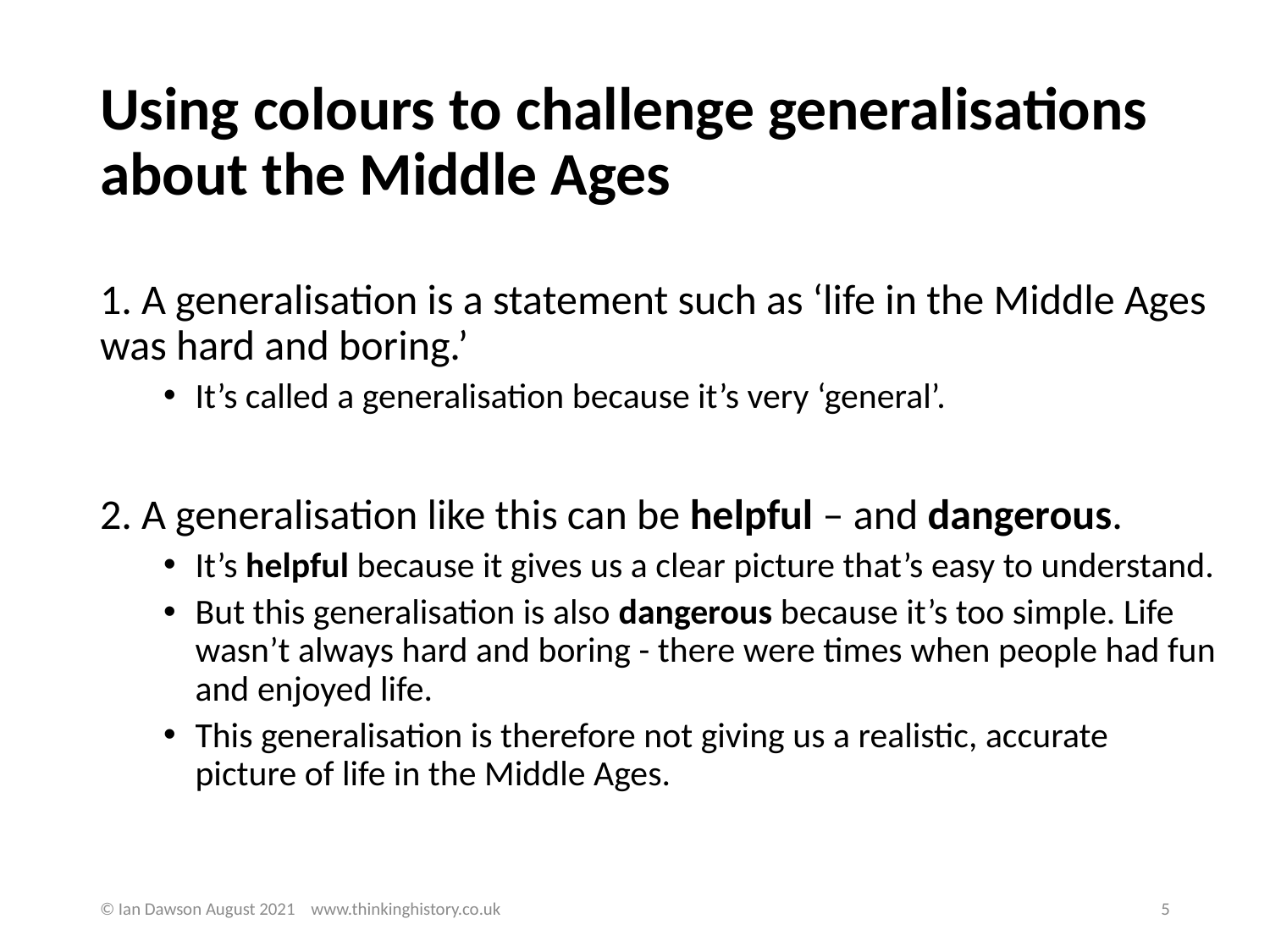

# Using colours to challenge generalisations about the Middle Ages
1. A generalisation is a statement such as ‘life in the Middle Ages was hard and boring.’
It’s called a generalisation because it’s very ‘general’.

2. A generalisation like this can be helpful – and dangerous.
It’s helpful because it gives us a clear picture that’s easy to understand.
But this generalisation is also dangerous because it’s too simple. Life wasn’t always hard and boring - there were times when people had fun and enjoyed life.
This generalisation is therefore not giving us a realistic, accurate picture of life in the Middle Ages.
© Ian Dawson August 2021    www.thinkinghistory.co.uk
5